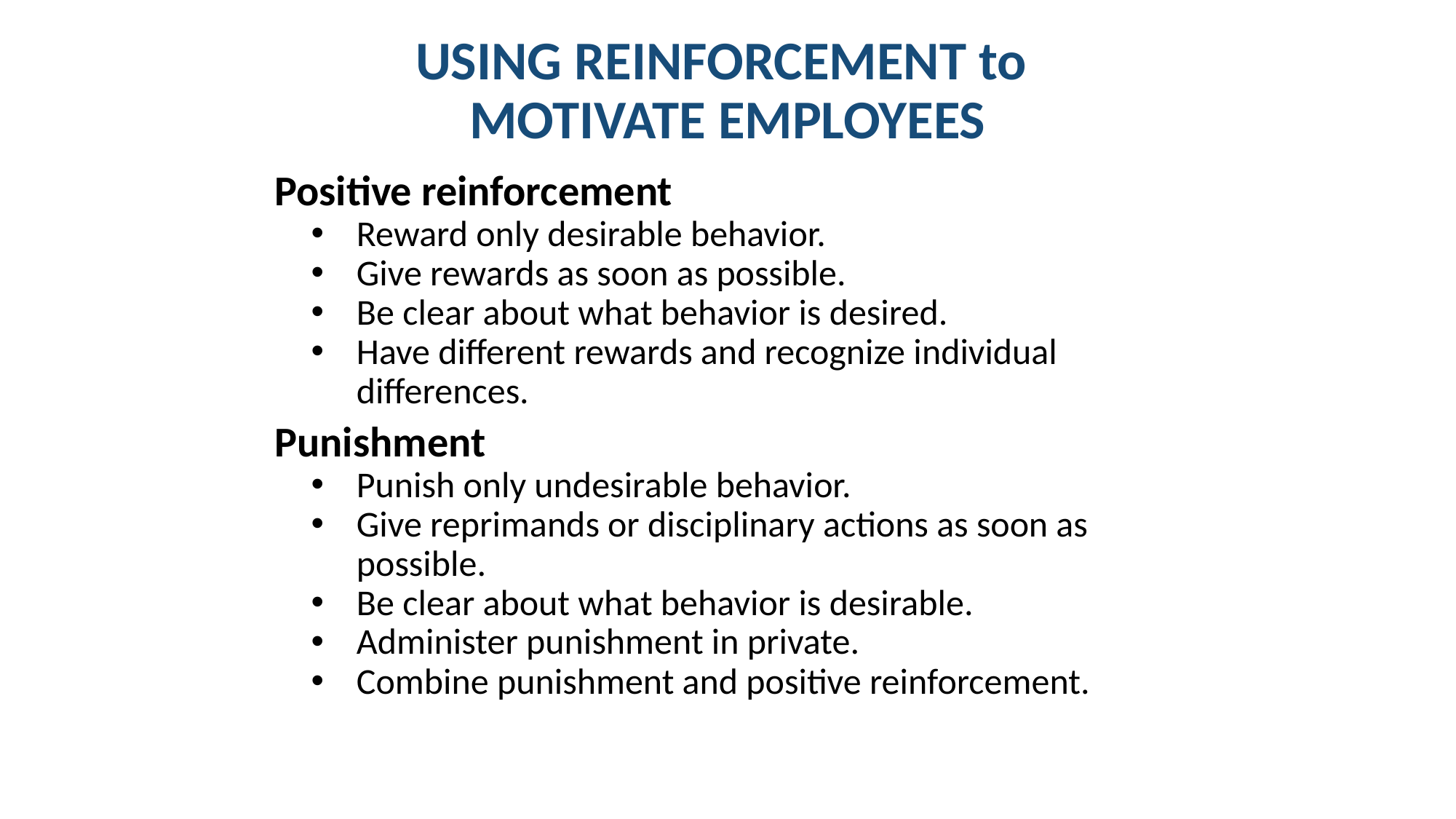

# USING REINFORCEMENT to MOTIVATE EMPLOYEES
Positive reinforcement
Reward only desirable behavior.
Give rewards as soon as possible.
Be clear about what behavior is desired.
Have different rewards and recognize individual differences.
Punishment
Punish only undesirable behavior.
Give reprimands or disciplinary actions as soon as possible.
Be clear about what behavior is desirable.
Administer punishment in private.
Combine punishment and positive reinforcement.